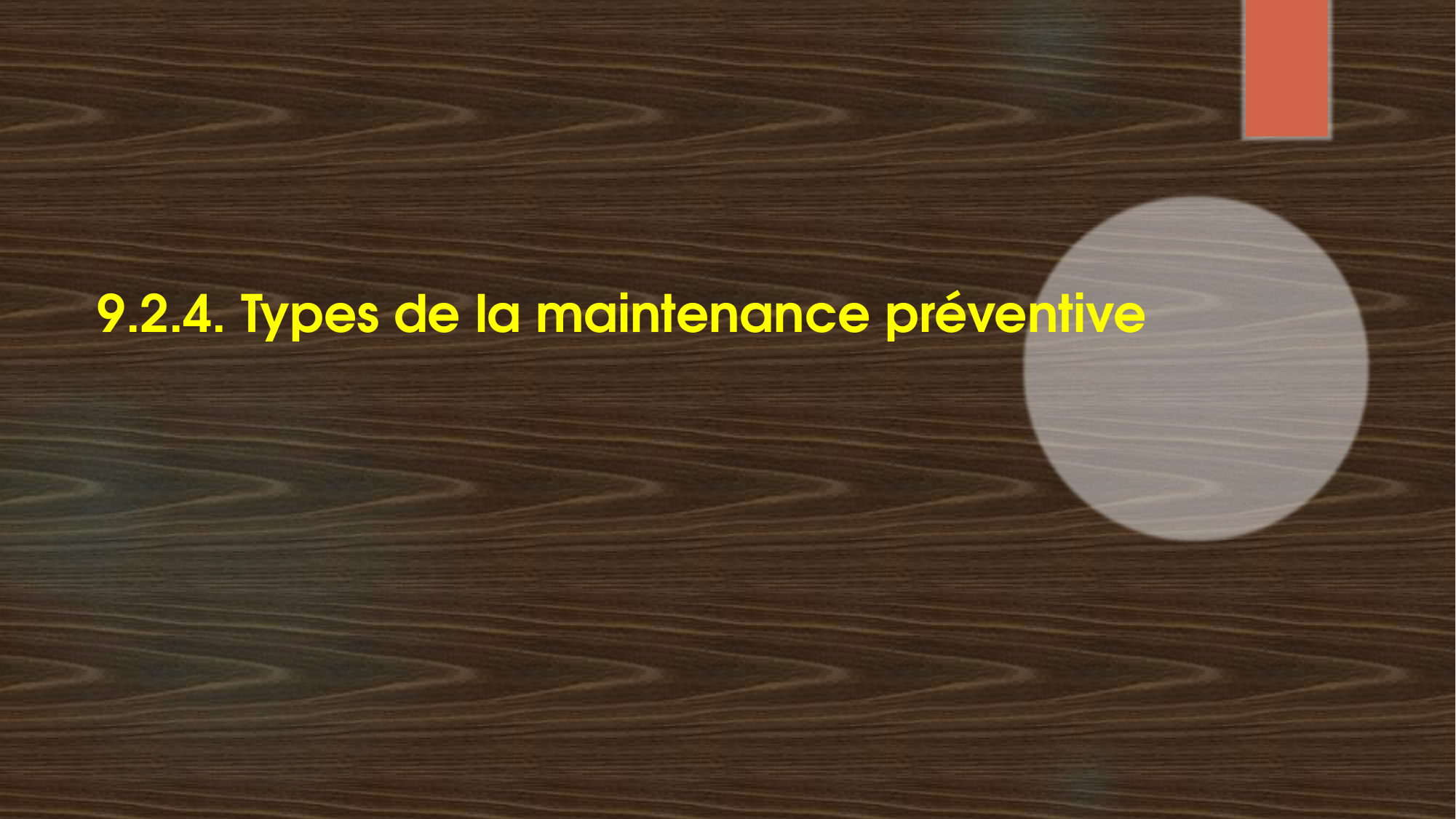

# 9.2.4. Types de la maintenance préventive